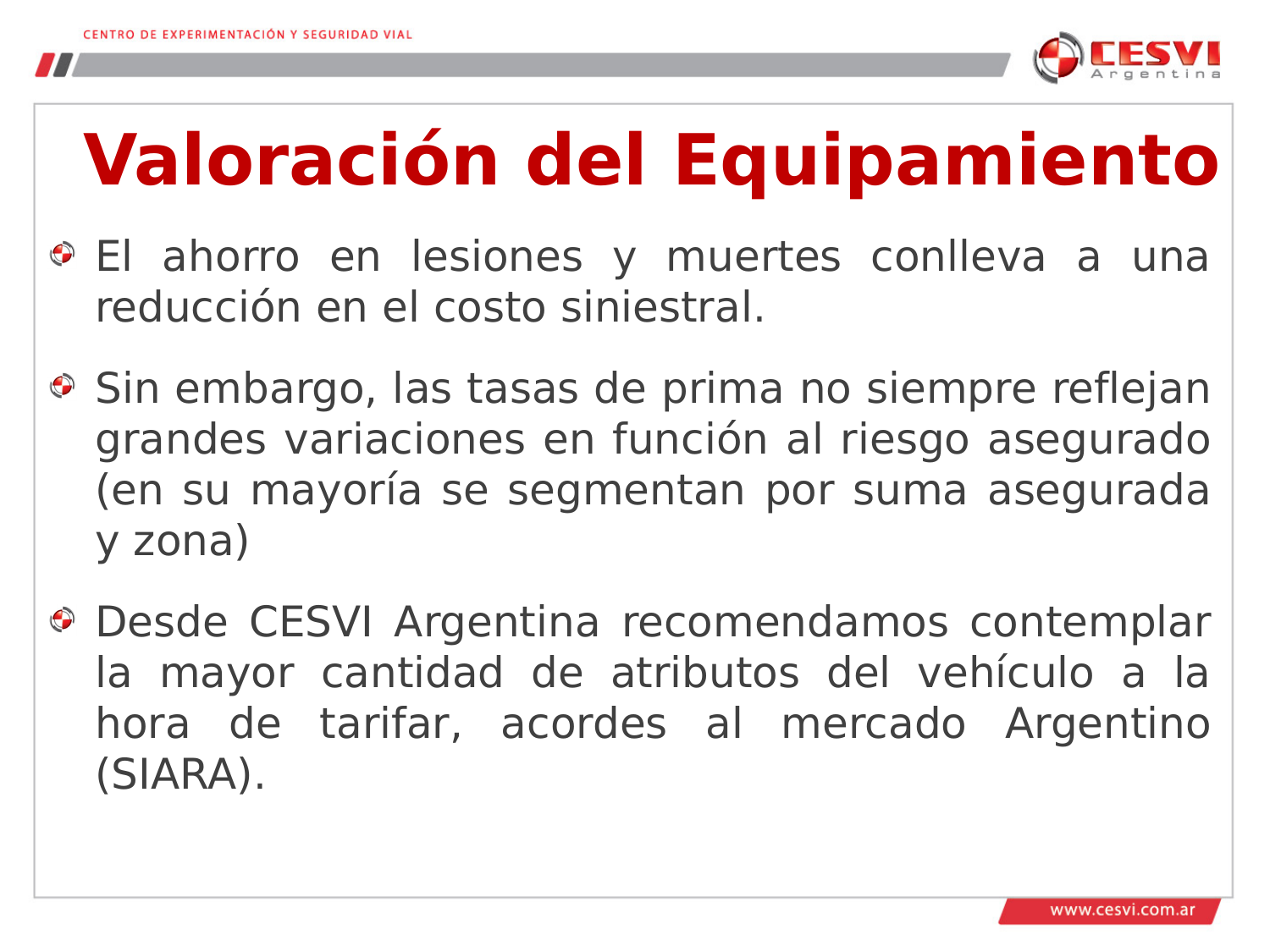

# Valoración del Equipamiento
El ahorro en lesiones y muertes conlleva a una reducción en el costo siniestral.

Sin embargo, las tasas de prima no siempre reflejan grandes variaciones en función al riesgo asegurado (en su mayoría se segmentan por suma asegurada y zona)

Desde CESVI Argentina recomendamos contemplar la mayor cantidad de atributos del vehículo a la hora de tarifar, acordes al mercado Argentino (SIARA).